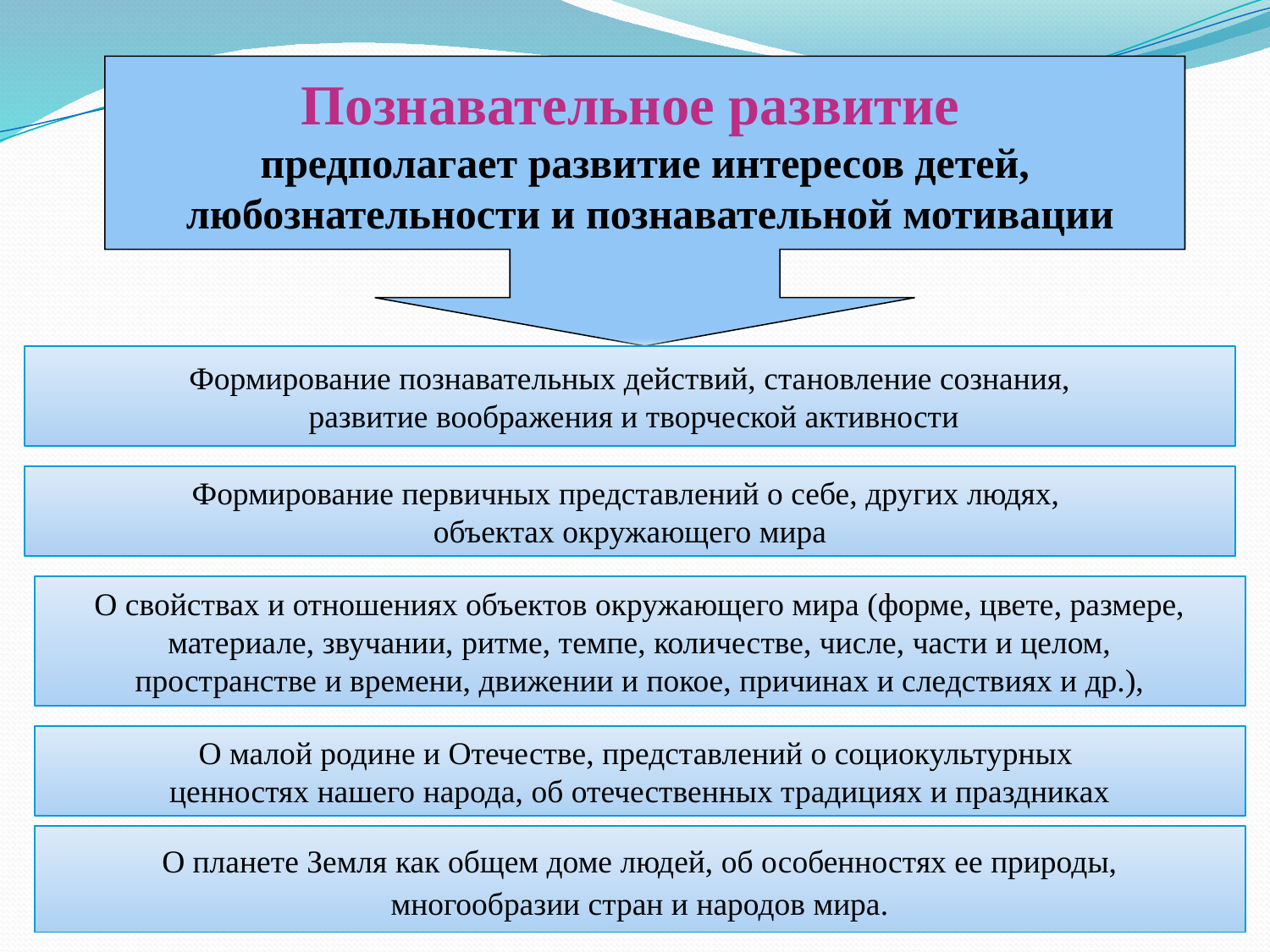

Познавательное развитие
предполагает развитие интересов детей,
 любознательности и познавательной мотивации
Формирование познавательных действий, становление сознания,
 развитие воображения и творческой активности
Формирование первичных представлений о себе, других людях,
объектах окружающего мира
О свойствах и отношениях объектов окружающего мира (форме, цвете, размере,
 материале, звучании, ритме, темпе, количестве, числе, части и целом,
пространстве и времени, движении и покое, причинах и следствиях и др.),
О малой родине и Отечестве, представлений о социокультурных
ценностях нашего народа, об отечественных традициях и праздниках

О планете Земля как общем доме людей, об особенностях ее природы,
многообразии стран и народов мира.